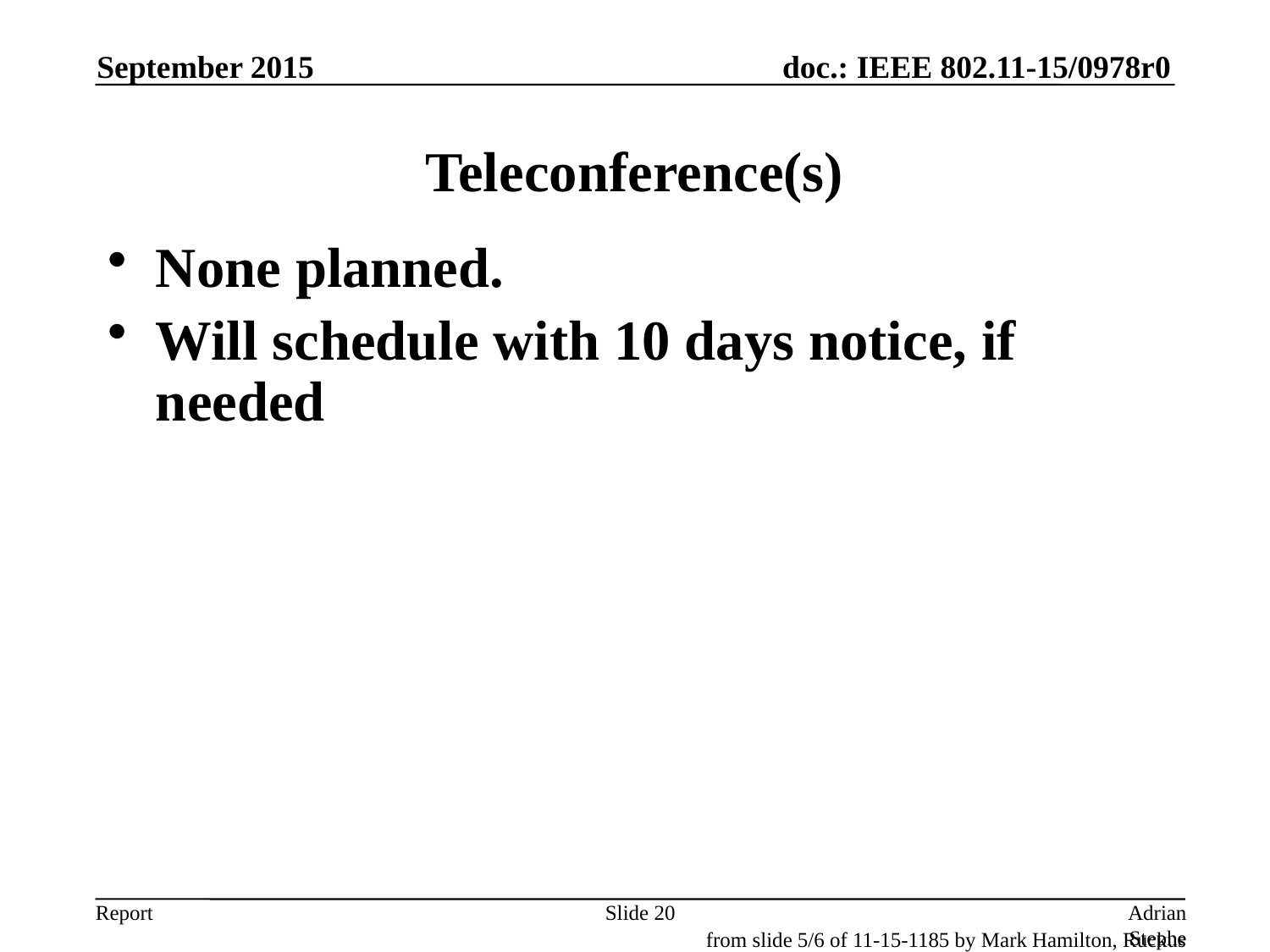

September 2015
# Teleconference(s)
None planned.
Will schedule with 10 days notice, if needed
Slide 20
Adrian Stephens, Intel
from slide 5/6 of 11-15-1185 by Mark Hamilton, Ruckus